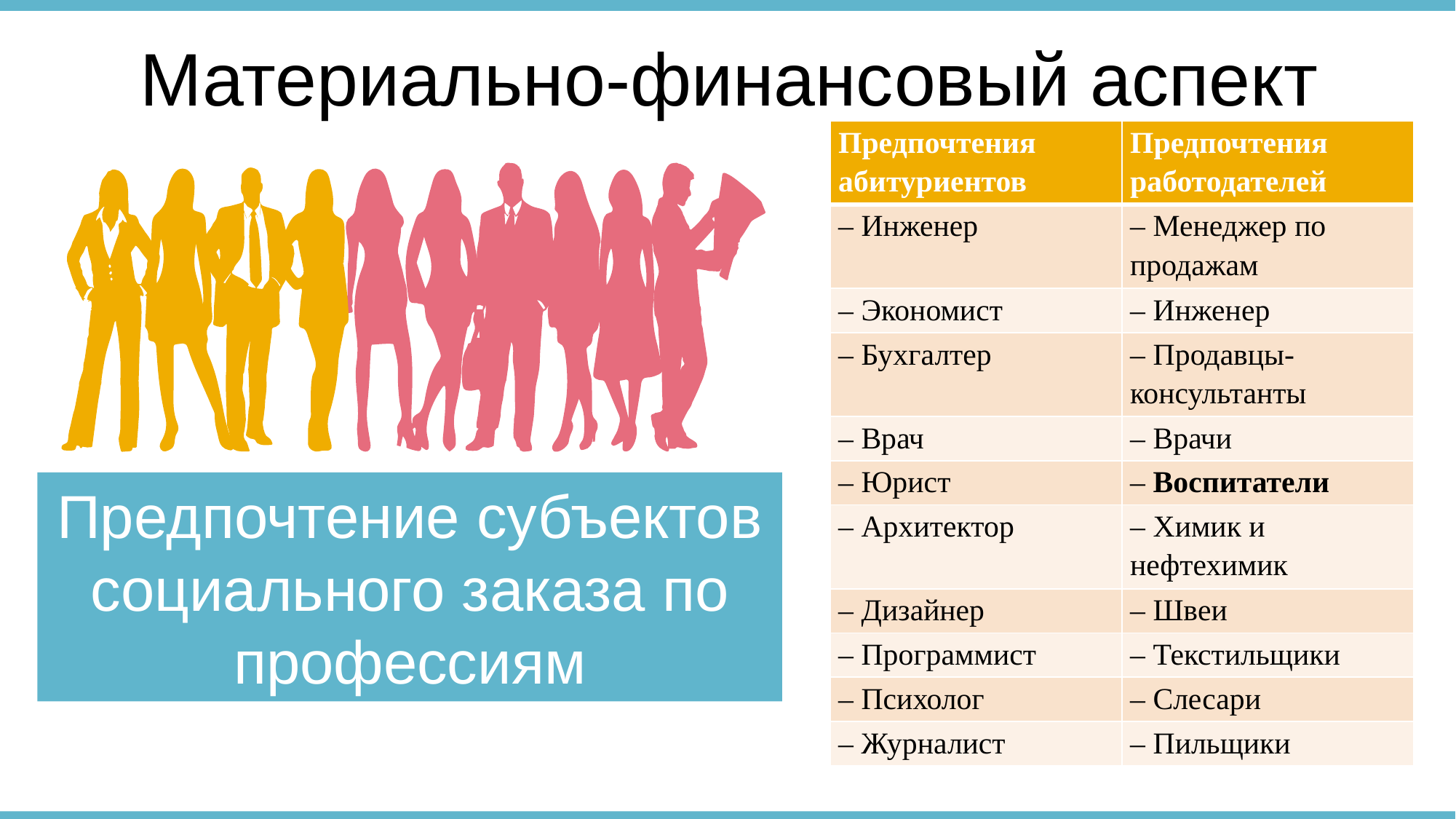

Материально-финансовый аспект
| Предпочтения абитуриентов | Предпочтения работодателей |
| --- | --- |
| – Инженер | – Менеджер по продажам |
| – Экономист | – Инженер |
| – Бухгалтер | – Продавцы-консультанты |
| – Врач | – Врачи |
| – Юрист | – Воспитатели |
| – Архитектор | – Химик и нефтехимик |
| – Дизайнер | – Швеи |
| – Программист | – Текстильщики |
| – Психолог | – Слесари |
| – Журналист | – Пильщики |

Предпочтение субъектов социального заказа по профессиям